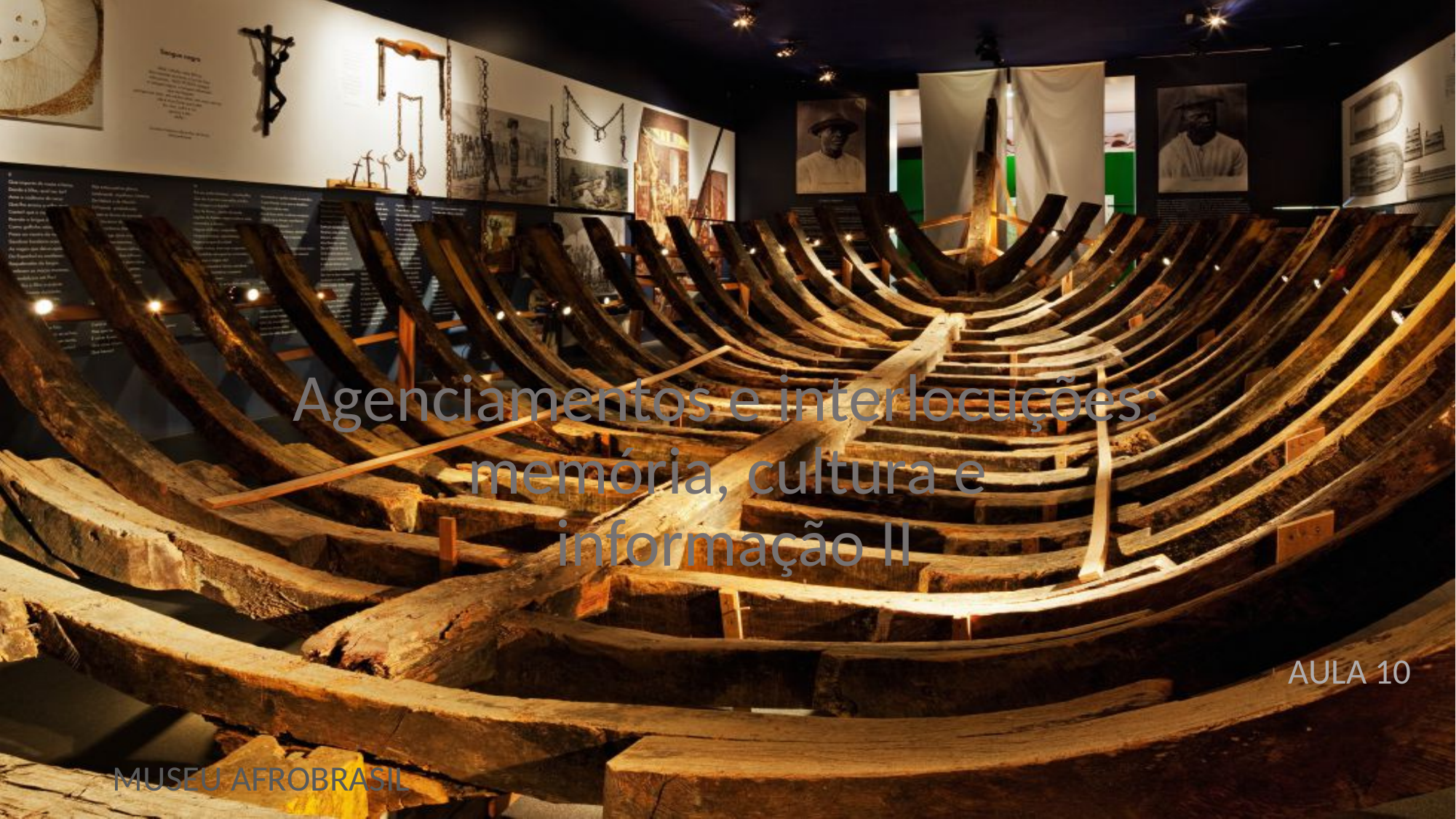

# Agenciamentos e interlocuções: memória, cultura e informação II

AULA 10

MUSEU AFROBRASIL